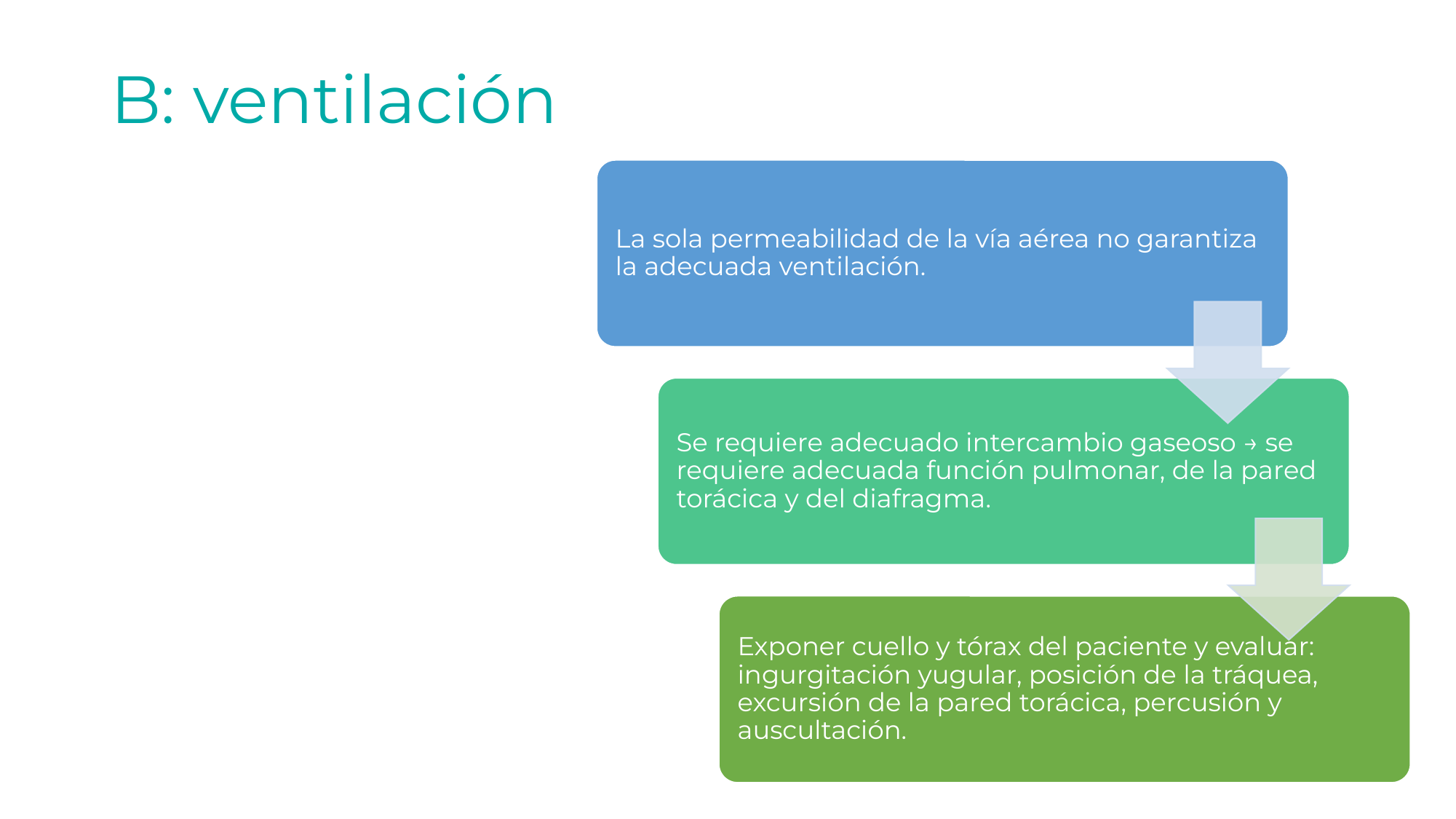

# B: ventilación
La sola permeabilidad de la vía aérea no garantiza la adecuada ventilación.
Se requiere adecuado intercambio gaseoso → se requiere adecuada función pulmonar, de la pared torácica y del diafragma.
Exponer cuello y tórax del paciente y evaluar: ingurgitación yugular, posición de la tráquea, excursión de la pared torácica, percusión y auscultación.